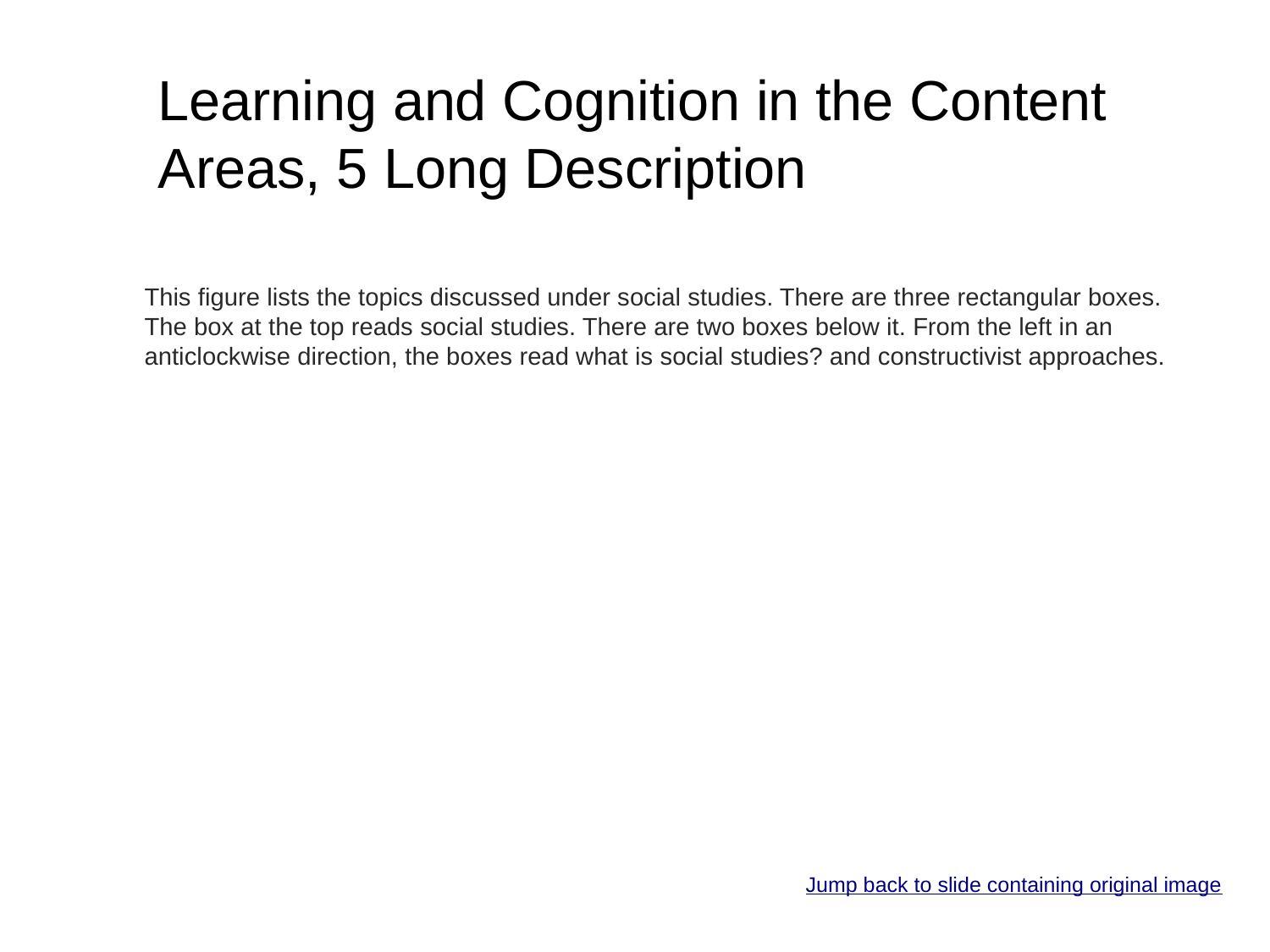

# Learning and Cognition in the Content Areas, 5 Long Description
This figure lists the topics discussed under social studies. There are three rectangular boxes. The box at the top reads social studies. There are two boxes below it. From the left in an anticlockwise direction, the boxes read what is social studies? and constructivist approaches.
Jump back to slide containing original image